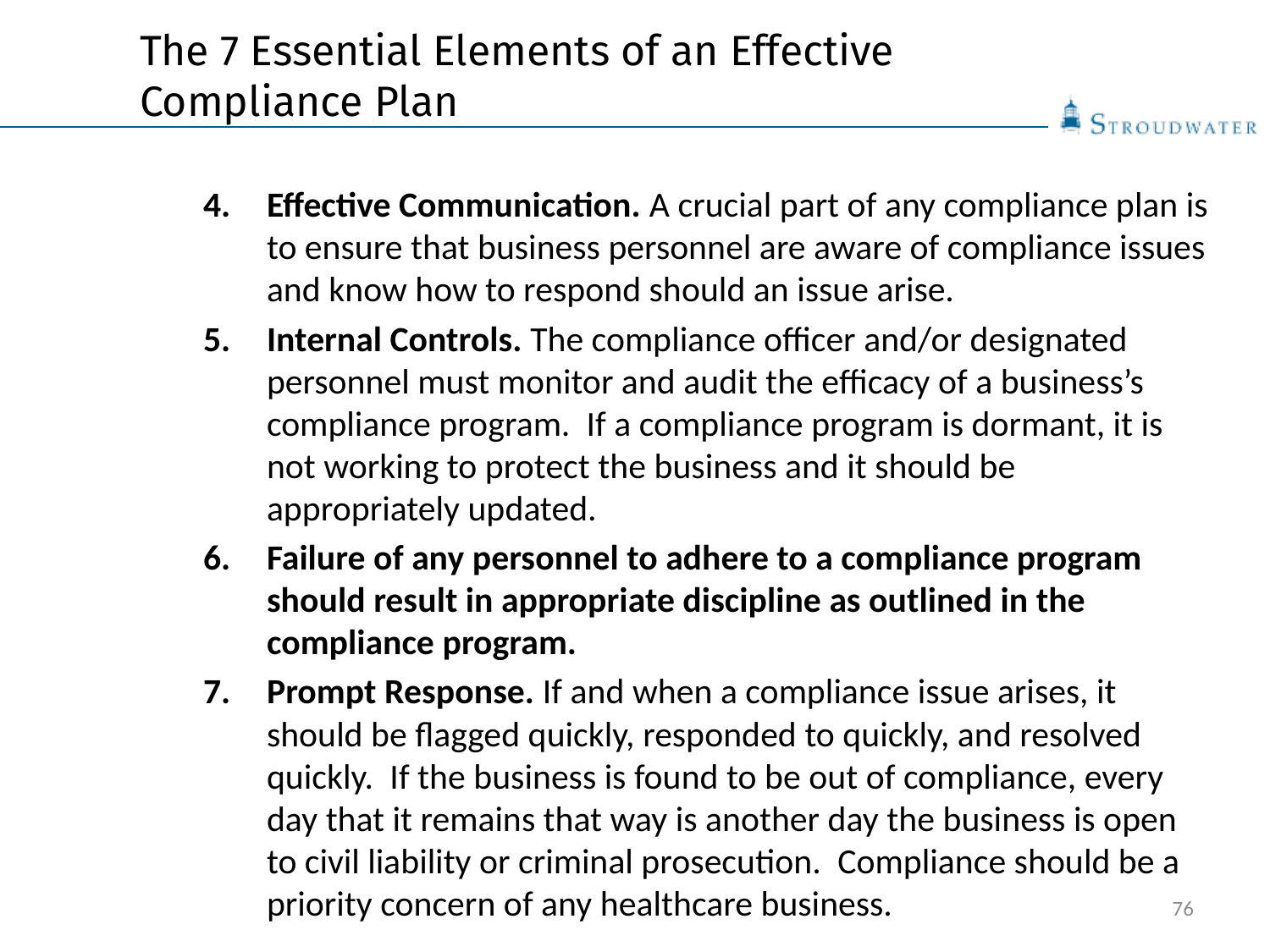

# The 7 Essential Elements of an Effective Compliance Plan
Effective Communication. A crucial part of any compliance plan is to ensure that business personnel are aware of compliance issues and know how to respond should an issue arise.
Internal Controls. The compliance officer and/or designated personnel must monitor and audit the efficacy of a business’s compliance program.  If a compliance program is dormant, it is not working to protect the business and it should be appropriately updated.
Failure of any personnel to adhere to a compliance program should result in appropriate discipline as outlined in the compliance program.
Prompt Response. If and when a compliance issue arises, it should be flagged quickly, responded to quickly, and resolved quickly.  If the business is found to be out of compliance, every day that it remains that way is another day the business is open to civil liability or criminal prosecution.  Compliance should be a priority concern of any healthcare business.

76